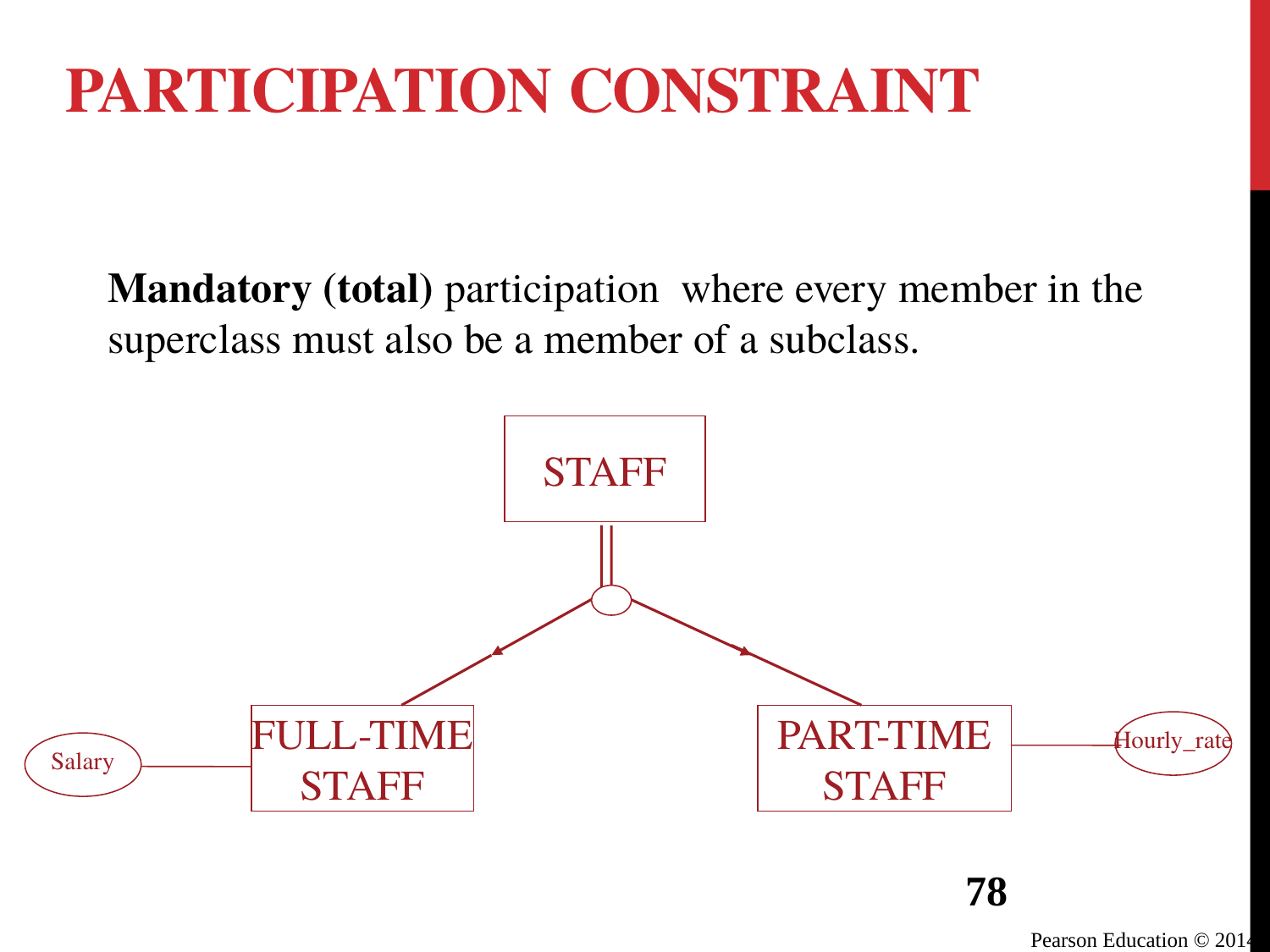

# Participation constraint
Mandatory (total) participation  where every member in the superclass must also be a member of a subclass.
STAFF

FULL-TIME
STAFF
PART-TIME
STAFF

Hourly_rate
Salary

78